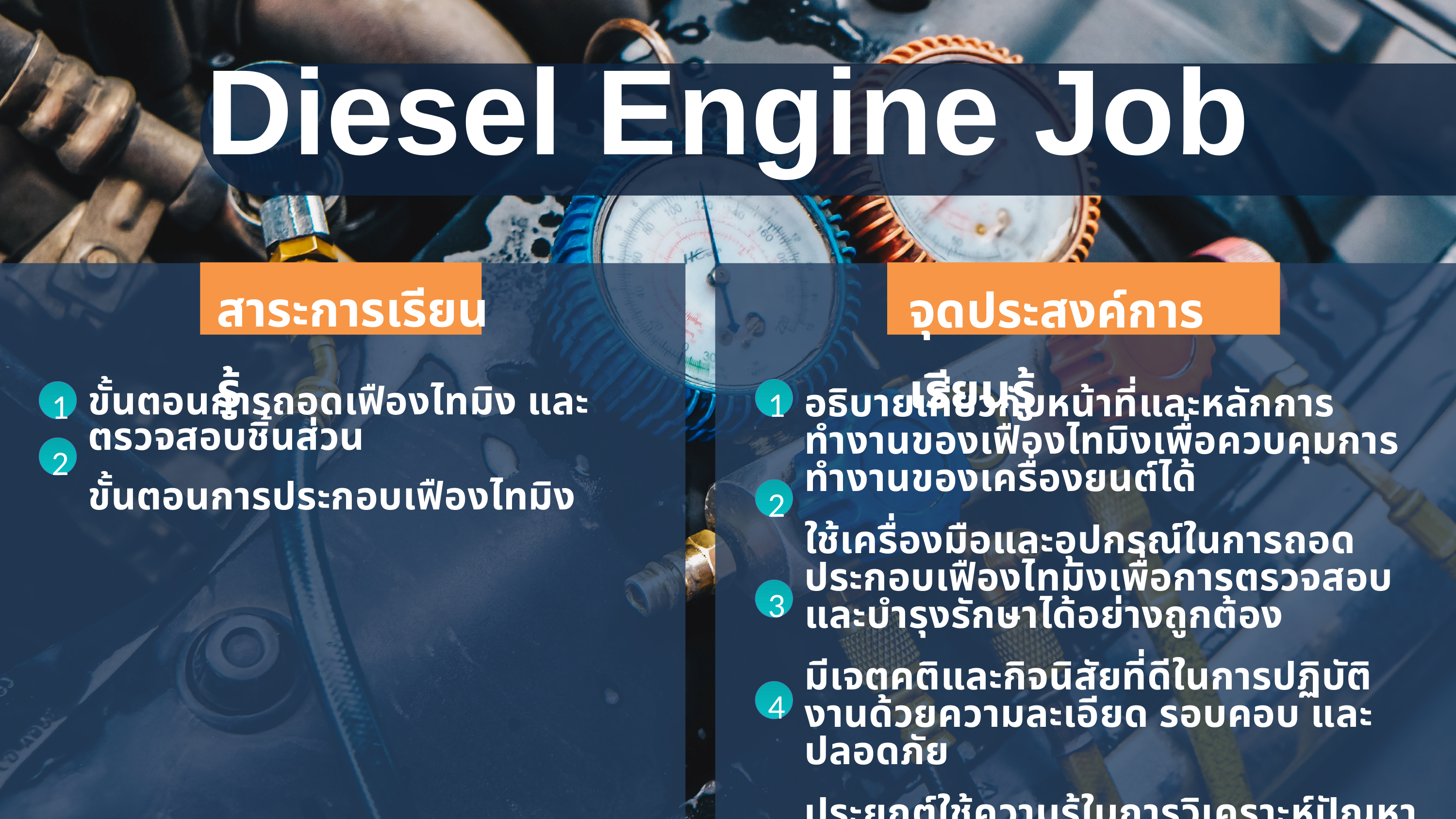

Marketer Personality Development
PERSONALITY DEVELOPMENT
199370025

Diesel Engine Job

สาระการเรียนรู้

จุดประสงค์การเรียนรู้

1
อธิบายเกี่ยวกับหน้าที่และหลักการทำงานของเฟืองไทมิงเพื่อควบคุมการทำงานของเครื่องยนต์ได้
ใช้เครื่องมือและอุปกรณ์ในการถอดประกอบเฟืองไทมิงเพื่อการตรวจสอบและบำรุงรักษาได้อย่างถูกต้อง
มีเจตคติและกิจนิสัยที่ดีในการปฏิบัติงานด้วยความละเอียด รอบคอบ และปลอดภัย
ประยุกต์ใช้ความรู้ในการวิเคราะห์ปัญหาเพื่อการแก้ไข และบำรุงรักษาระบบเฟืองไทมิงได้อย่างมีประสิทธิภาพ
2
3
4
1
ขั้นตอนการถอดเฟืองไทมิง และตรวจสอบชิ้นส่วน
ขั้นตอนการประกอบเฟืองไทมิง
2

Marketer Personality Development